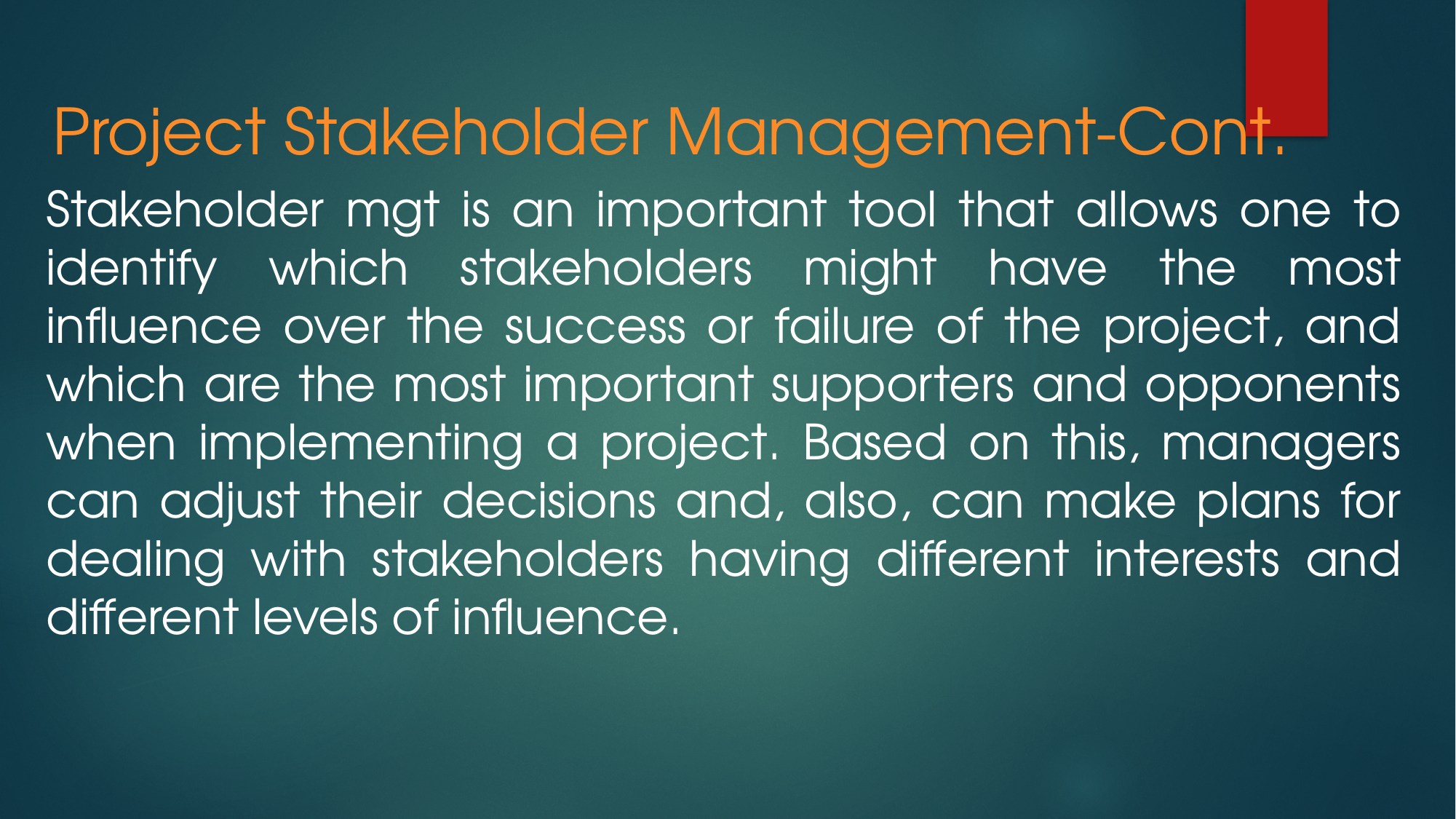

# Project Stakeholder Management-Cont.
Stakeholder mgt is an important tool that allows one to identify which stakeholders might have the most influence over the success or failure of the project, and which are the most important supporters and opponents when implementing a project. Based on this, managers can adjust their decisions and, also, can make plans for dealing with stakeholders having different interests and different levels of influence.